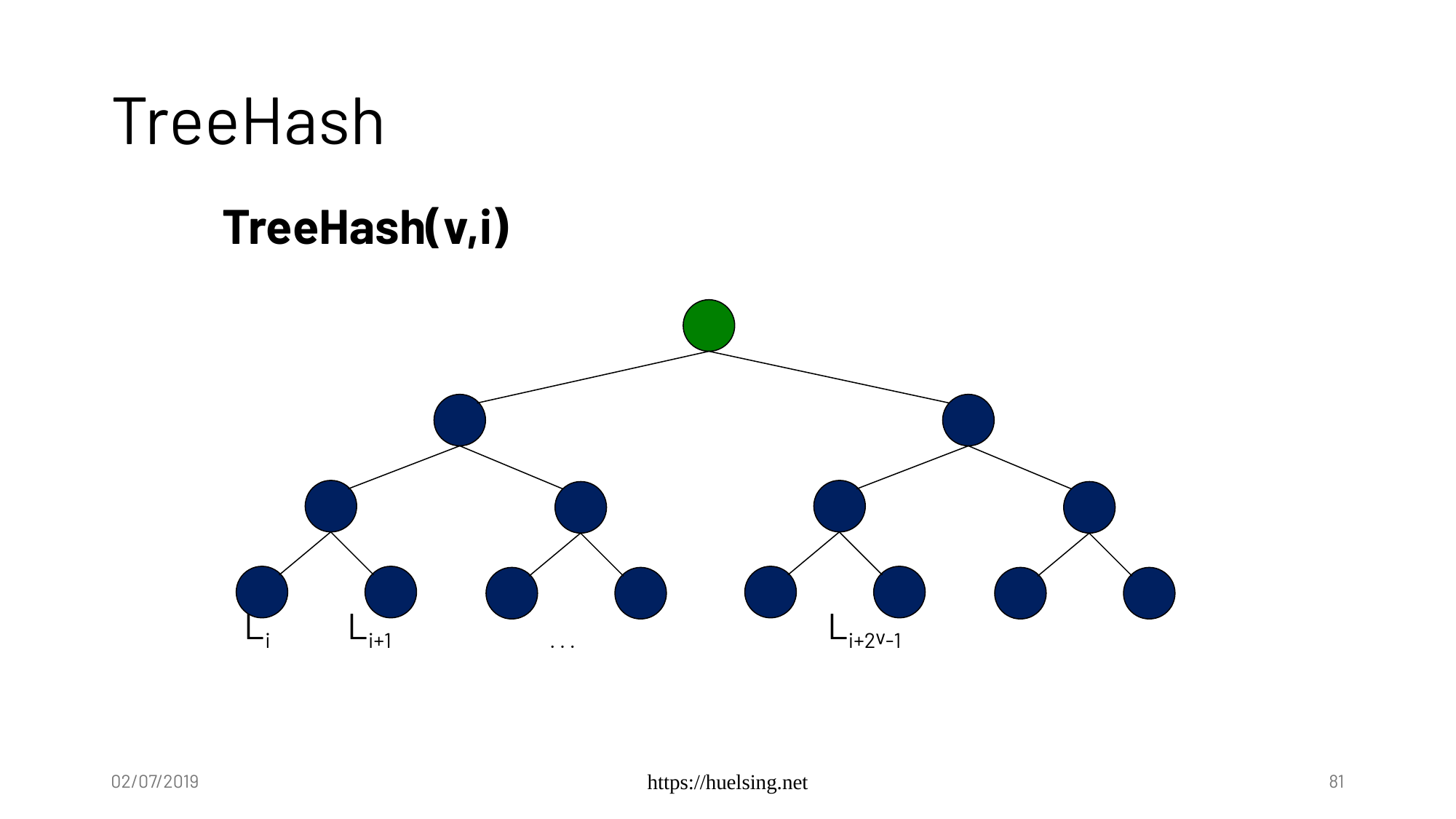

# TreeHash
TreeHash(v,i)

   Li           Li+1                                      . . .                                                            Li+2v-1

02/07/2019
https://huelsing.net
81